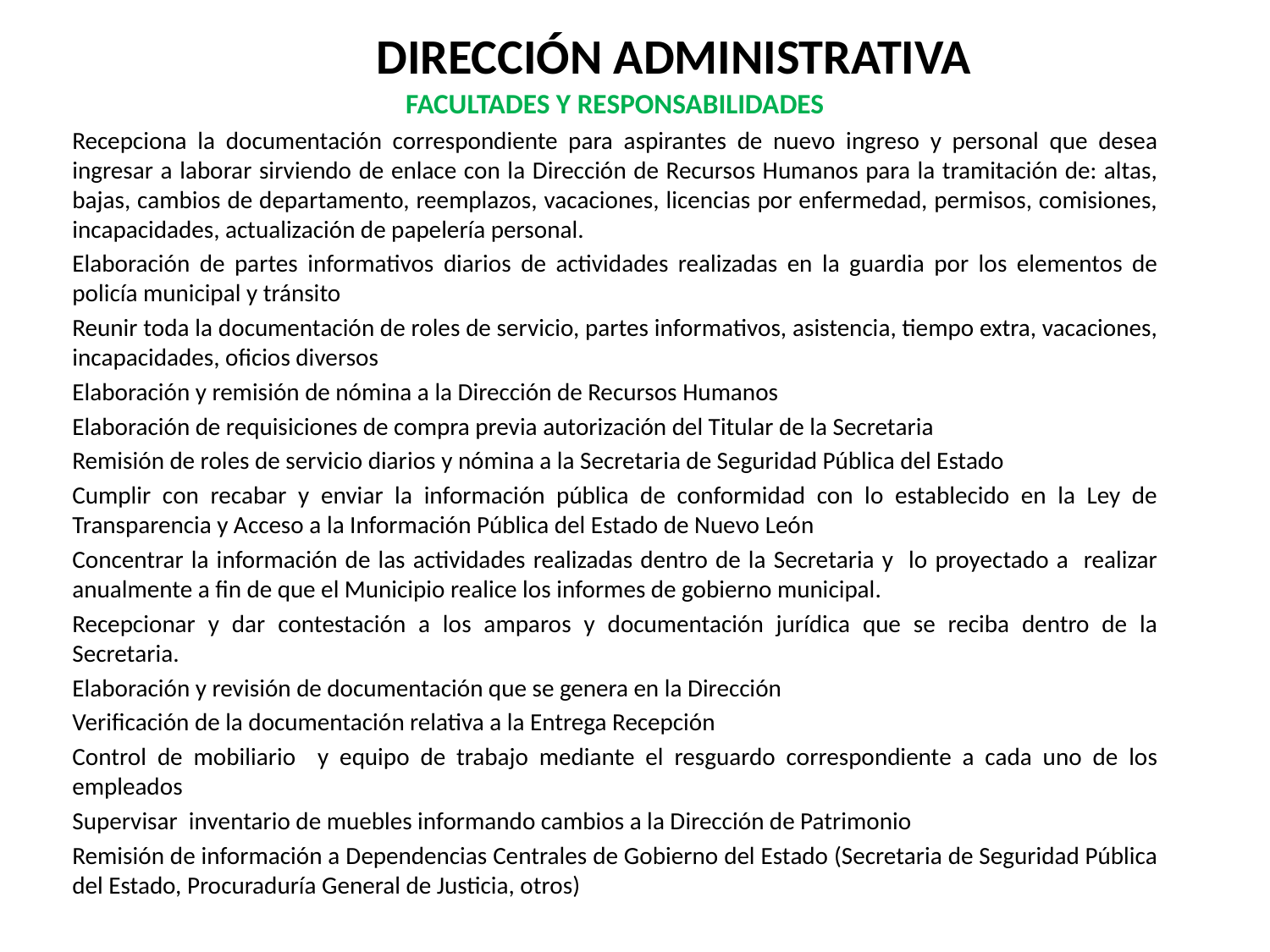

# DIRECCIÓN ADMINISTRATIVA
FACULTADES Y RESPONSABILIDADES
Recepciona la documentación correspondiente para aspirantes de nuevo ingreso y personal que desea ingresar a laborar sirviendo de enlace con la Dirección de Recursos Humanos para la tramitación de: altas, bajas, cambios de departamento, reemplazos, vacaciones, licencias por enfermedad, permisos, comisiones, incapacidades, actualización de papelería personal.
Elaboración de partes informativos diarios de actividades realizadas en la guardia por los elementos de policía municipal y tránsito
Reunir toda la documentación de roles de servicio, partes informativos, asistencia, tiempo extra, vacaciones, incapacidades, oficios diversos
Elaboración y remisión de nómina a la Dirección de Recursos Humanos
Elaboración de requisiciones de compra previa autorización del Titular de la Secretaria
Remisión de roles de servicio diarios y nómina a la Secretaria de Seguridad Pública del Estado
Cumplir con recabar y enviar la información pública de conformidad con lo establecido en la Ley de Transparencia y Acceso a la Información Pública del Estado de Nuevo León
Concentrar la información de las actividades realizadas dentro de la Secretaria y  lo proyectado a  realizar anualmente a fin de que el Municipio realice los informes de gobierno municipal.
Recepcionar y dar contestación a los amparos y documentación jurídica que se reciba dentro de la Secretaria.
Elaboración y revisión de documentación que se genera en la Dirección
Verificación de la documentación relativa a la Entrega Recepción
Control de mobiliario  y equipo de trabajo mediante el resguardo correspondiente a cada uno de los empleados
Supervisar  inventario de muebles informando cambios a la Dirección de Patrimonio
Remisión de información a Dependencias Centrales de Gobierno del Estado (Secretaria de Seguridad Pública del Estado, Procuraduría General de Justicia, otros)